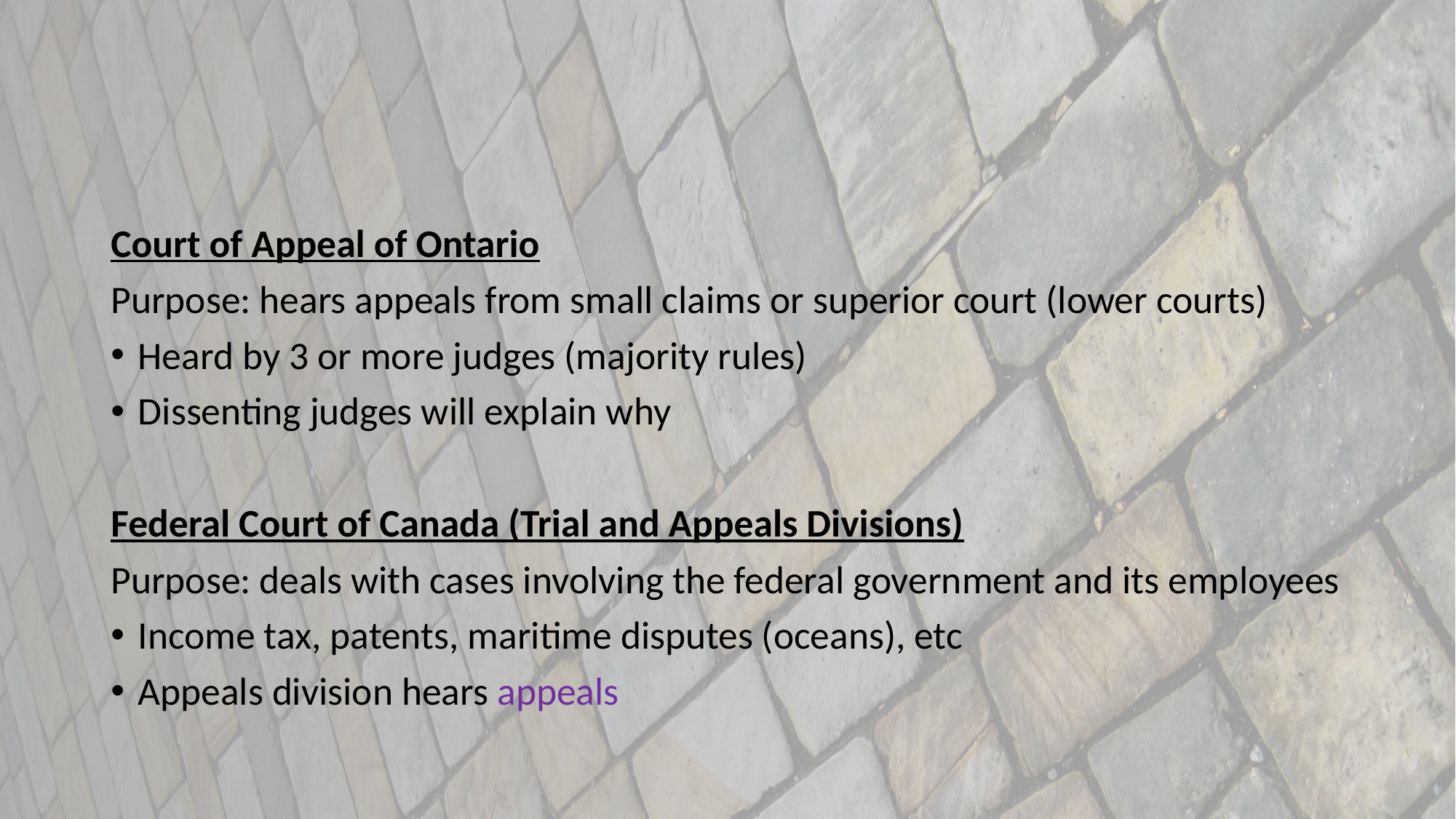

#
Court of Appeal of Ontario
Purpose: hears appeals from small claims or superior court (lower courts)
Heard by 3 or more judges (majority rules)
Dissenting judges will explain why

Federal Court of Canada (Trial and Appeals Divisions)
Purpose: deals with cases involving the federal government and its employees
Income tax, patents, maritime disputes (oceans), etc
Appeals division hears appeals